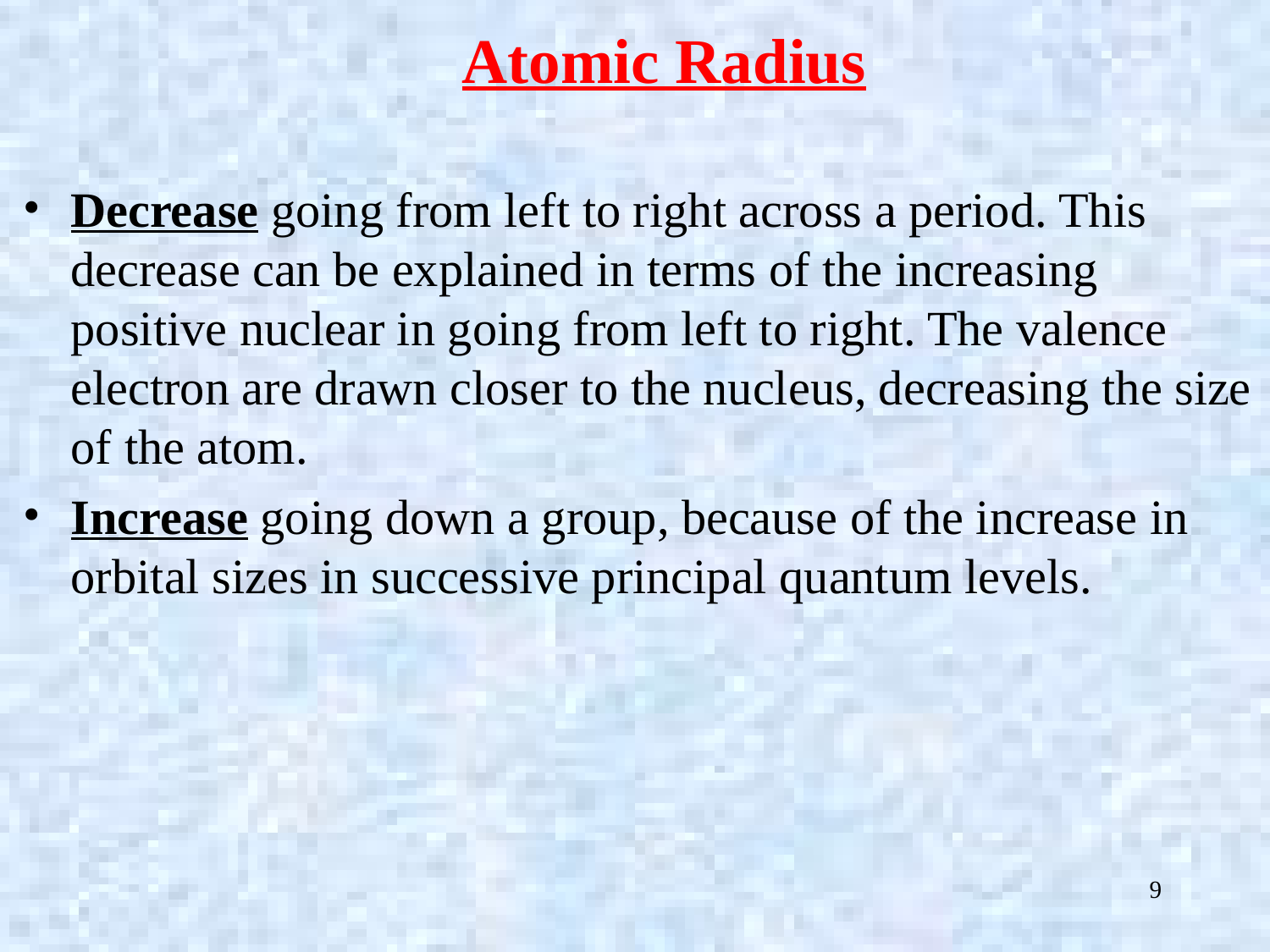

Atomic Radius

Decrease going from left to right across a period. This decrease can be explained in terms of the increasing positive nuclear in going from left to right. The valence electron are drawn closer to the nucleus, decreasing the size of the atom.
Increase going down a group, because of the increase in orbital sizes in successive principal quantum levels.

9